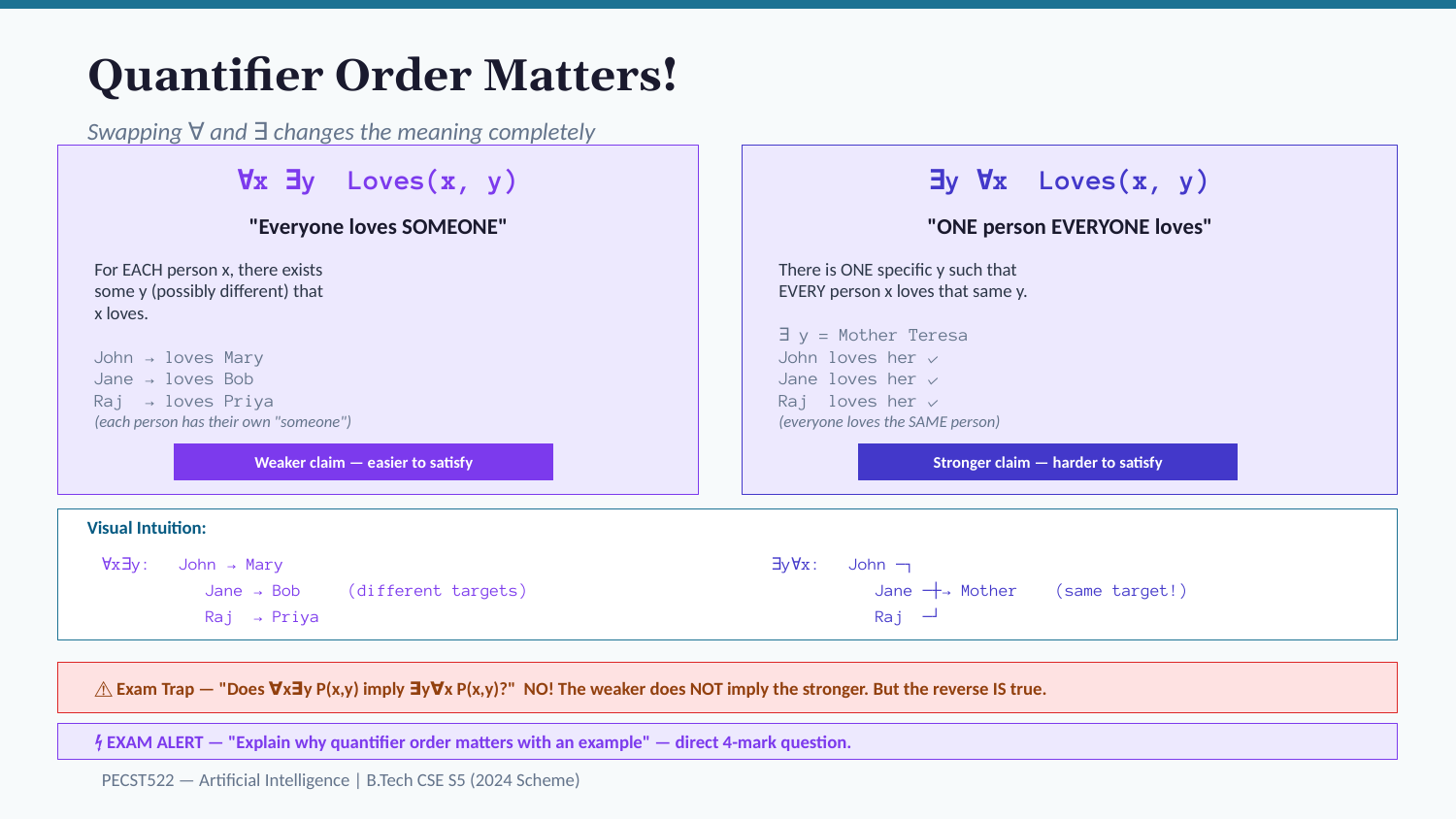

Quantifier Order Matters!
Swapping ∀ and ∃ changes the meaning completely

∀x ∃y  Loves(x, y)
∃y ∀x  Loves(x, y)
"Everyone loves SOMEONE"
"ONE person EVERYONE loves"
For EACH person x, there exists
some y (possibly different) that
x loves.

John → loves Mary
Jane → loves Bob
Raj  → loves Priya
(each person has their own "someone")
There is ONE specific y such that
EVERY person x loves that same y.

∃ y = Mother Teresa
John loves her ✓
Jane loves her ✓
Raj  loves her ✓
(everyone loves the SAME person)

Weaker claim — easier to satisfy

Stronger claim — harder to satisfy

Visual Intuition:
∀x∃y:   John → Mary
∃y∀x:   John ─┐
           Jane → Bob     (different targets)
           Jane ─┼→ Mother    (same target!)
           Raj  → Priya
           Raj  ─┘

⚠️ Exam Trap — "Does ∀x∃y P(x,y) imply ∃y∀x P(x,y)?"  NO! The weaker does NOT imply the stronger. But the reverse IS true.

⚡ EXAM ALERT — "Explain why quantifier order matters with an example" — direct 4-mark question.
PECST522 — Artificial Intelligence | B.Tech CSE S5 (2024 Scheme)